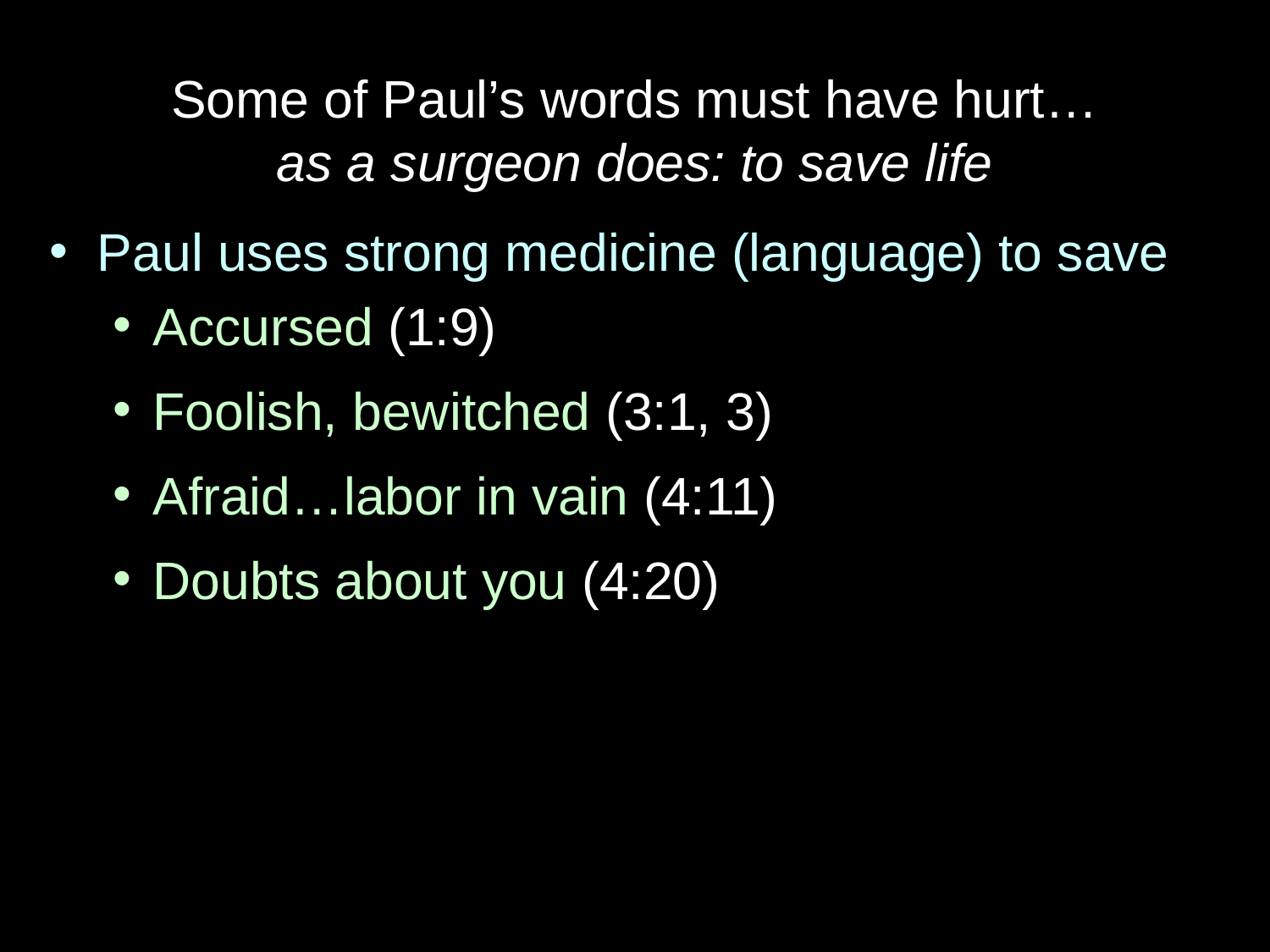

Some of Paul’s words must have hurt…
as a surgeon does: to save life
Paul uses strong medicine (language) to save
Accursed (1:9)
Foolish, bewitched (3:1, 3)
Afraid…labor in vain (4:11)
Doubts about you (4:20)